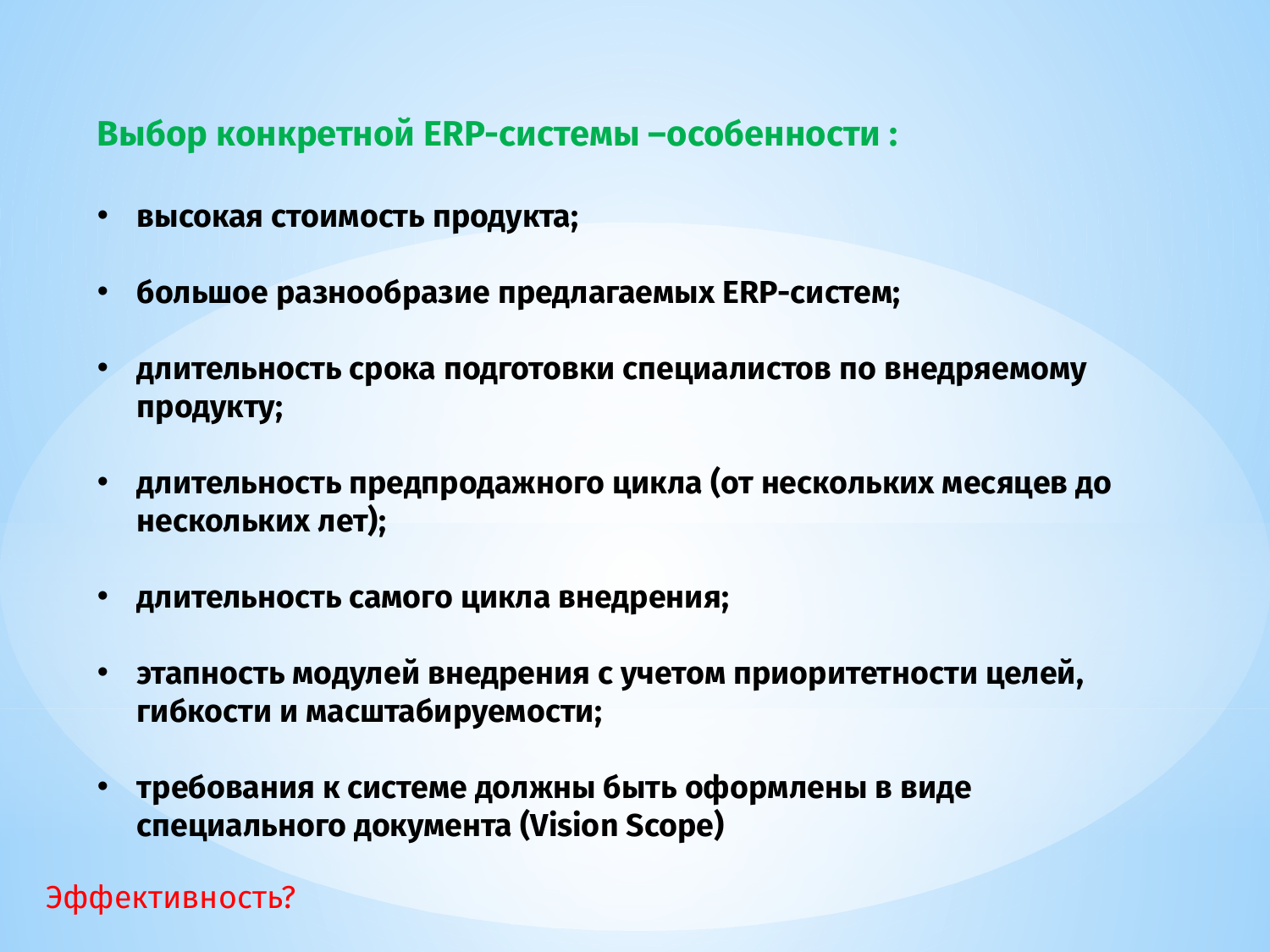

Выбор конкретной ERP-системы –особенности :

высокая стоимость продукта;

большое разнообразие предлагаемых ERP-систем;

длительность срока подготовки специалистов по внедряемому продукту;

длительность предпродажного цикла (от нескольких месяцев до нескольких лет);

длительность самого цикла внедрения;

этапность модулей внедрения с учетом приоритетности целей, гибкости и масштабируемости;

требования к системе должны быть оформлены в виде специального документа (Vision Scope)

 Эффективность?